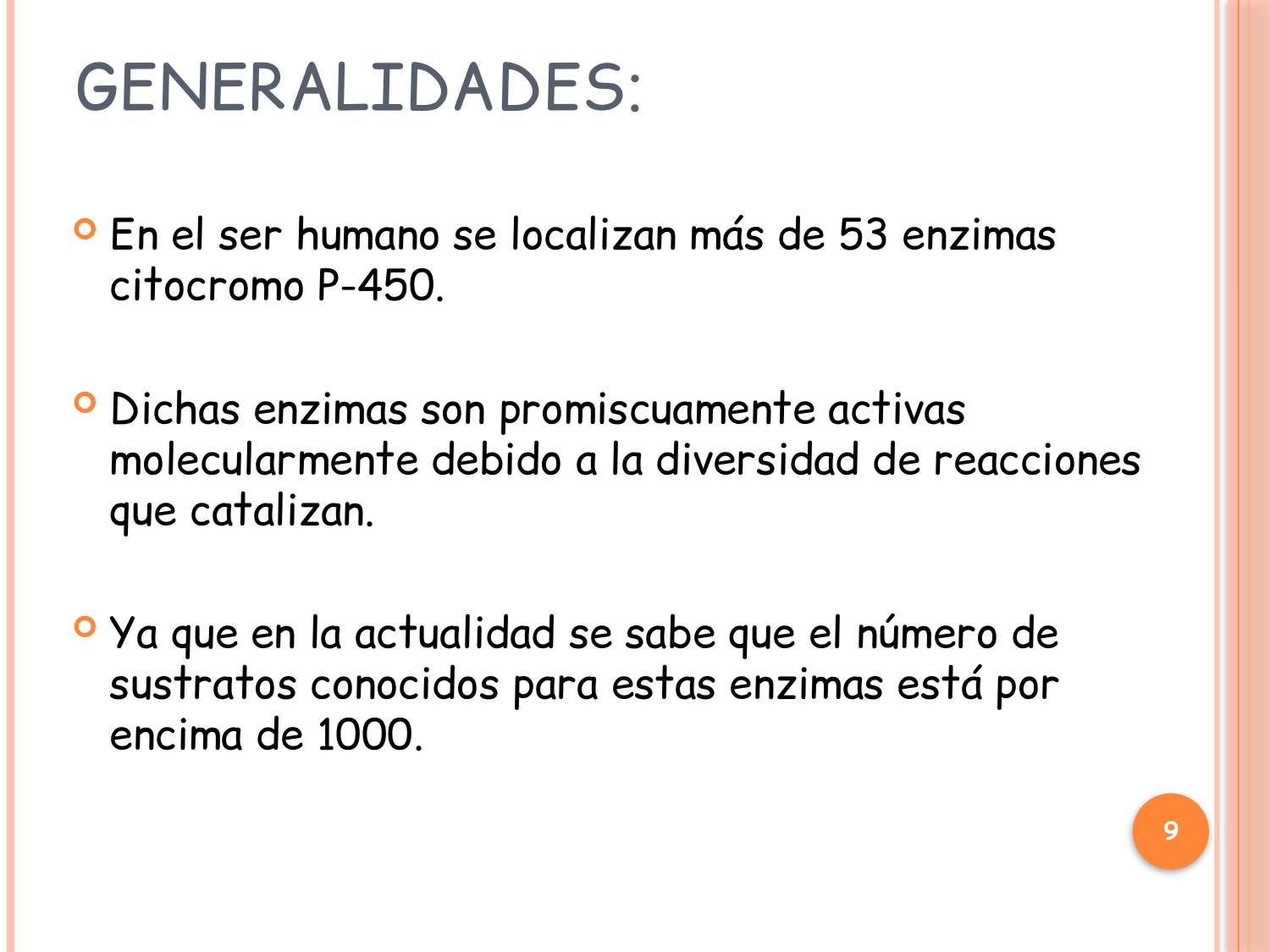

# Generalidades:
En el ser humano se localizan más de 53 enzimas citocromo P-450.

Dichas enzimas son promiscuamente activas molecularmente debido a la diversidad de reacciones que catalizan.

Ya que en la actualidad se sabe que el número de sustratos conocidos para estas enzimas está por encima de 1000.
9